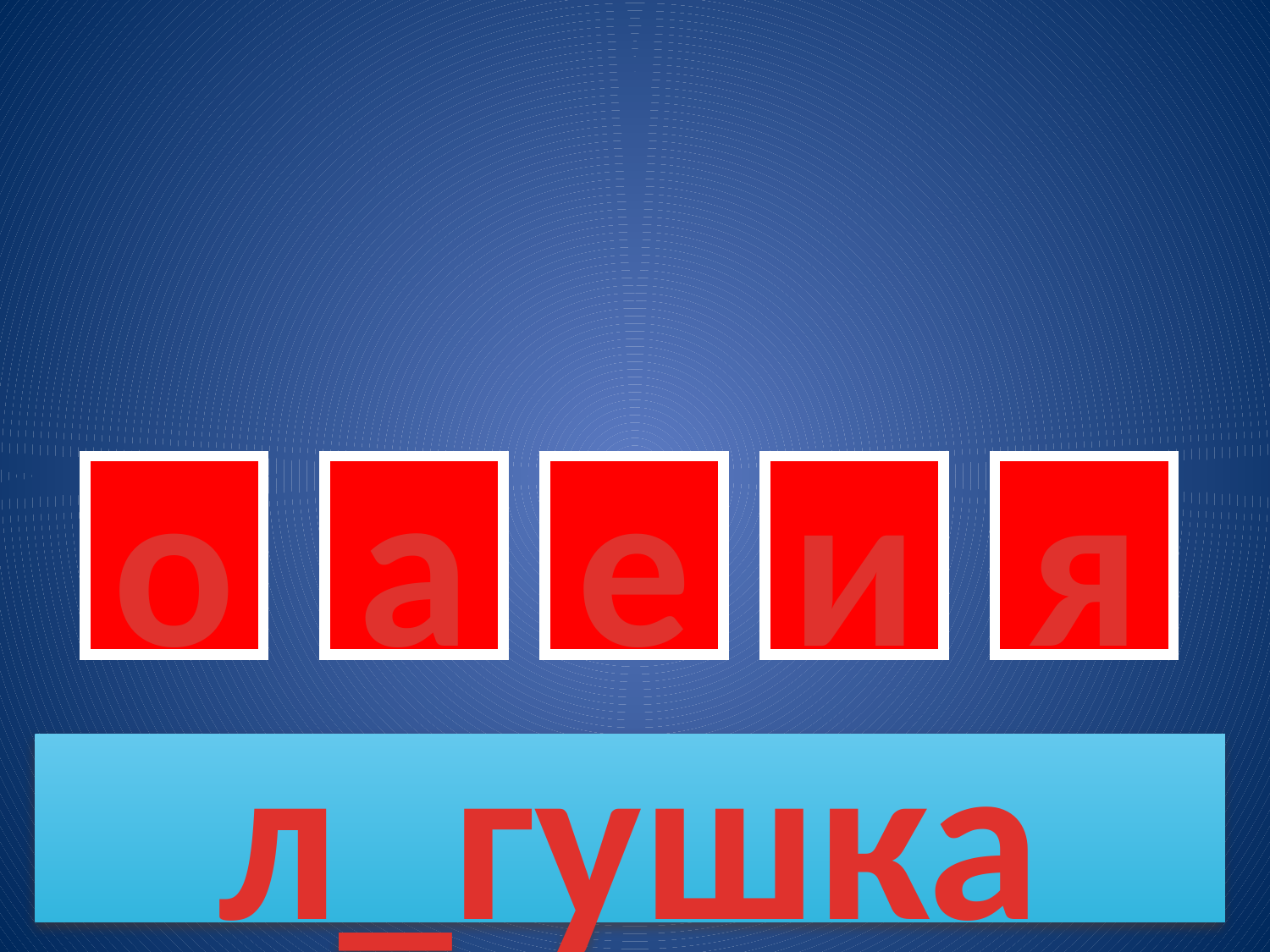

о
а
е
и
я
л_гушка
8